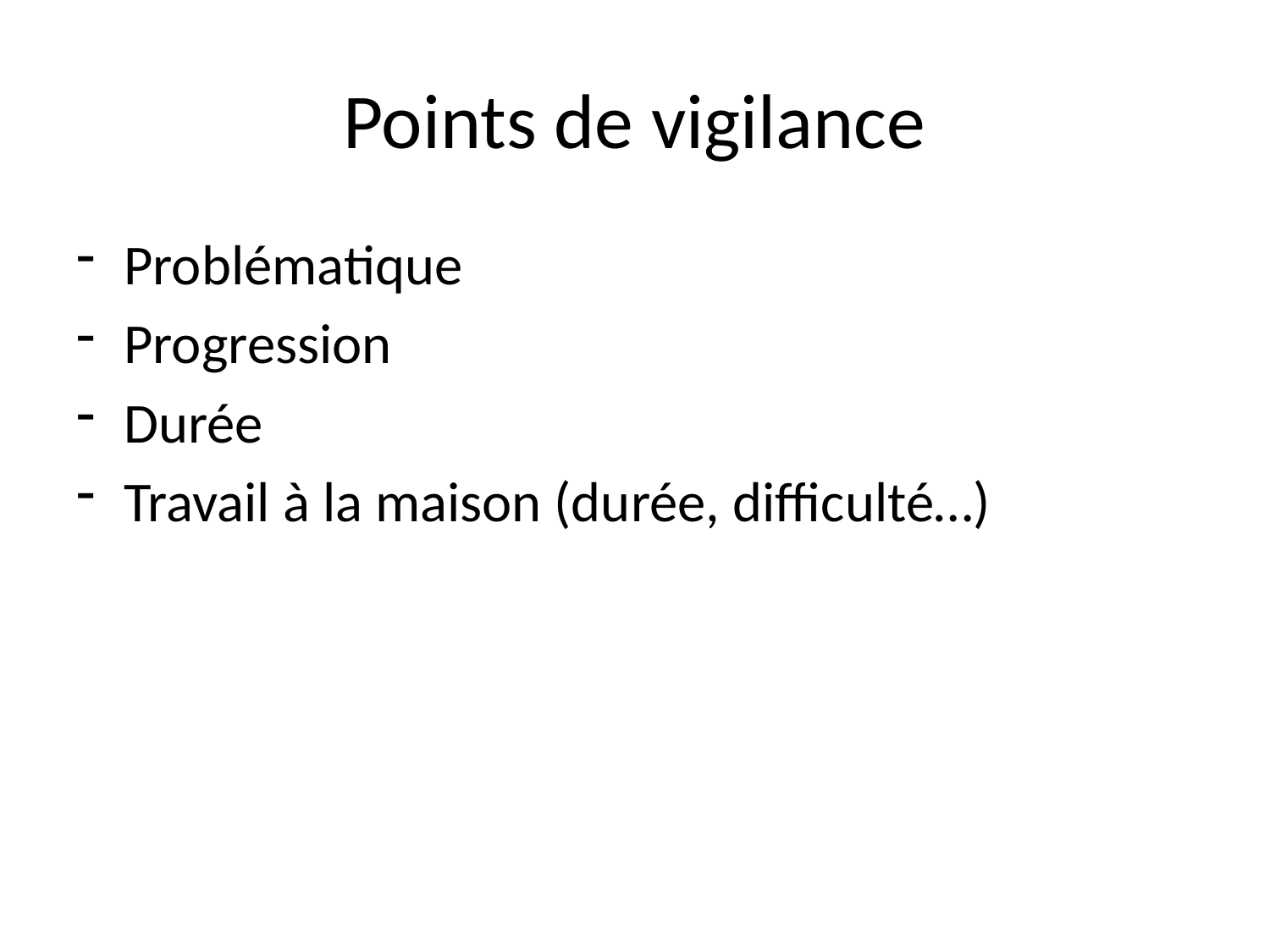

# Points de vigilance
Problématique
Progression
Durée
Travail à la maison (durée, difficulté…)